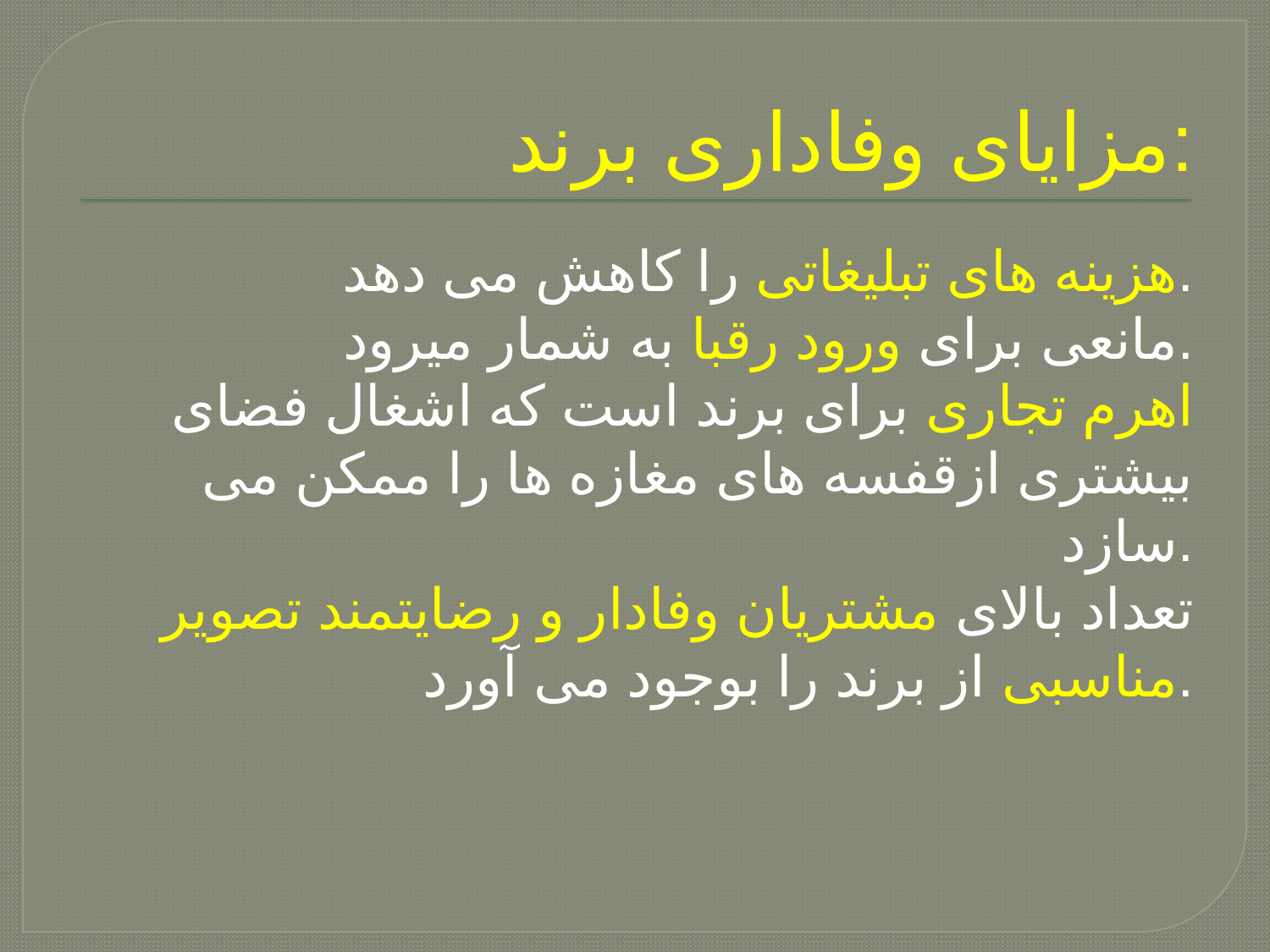

# مزایای وفاداری برند:
هزینه های تبلیغاتی را کاهش می دهد.
مانعی برای ورود رقبا به شمار میرود.
اهرم تجاری برای برند است که اشغال فضای بیشتری ازقفسه های مغازه ها را ممکن می سازد.
تعداد بالای مشتریان وفادار و رضایتمند تصویر مناسبی از برند را بوجود می آورد.